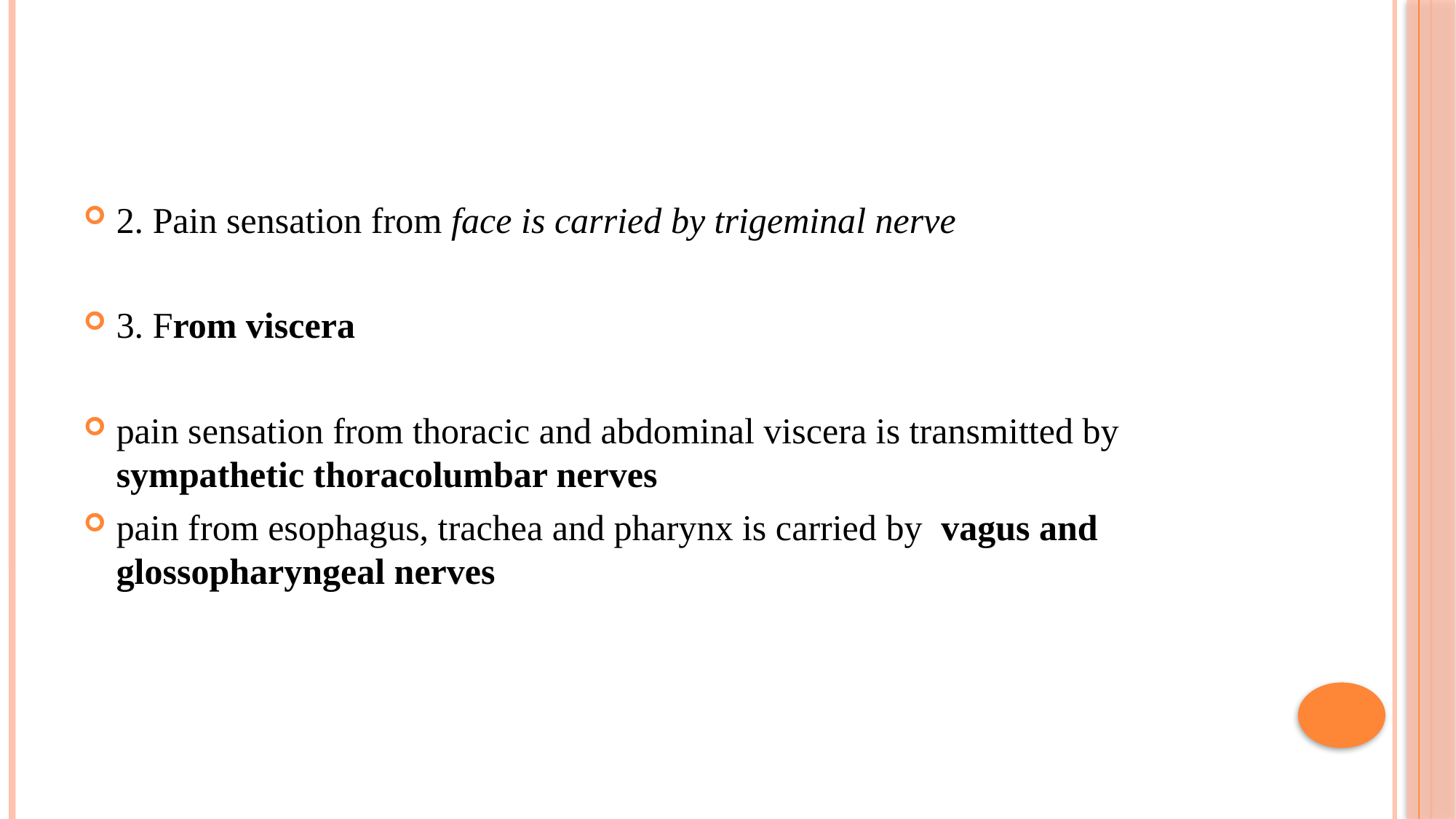

#
2. Pain sensation from face is carried by trigeminal nerve

3. From viscera

pain sensation from thoracic and abdominal viscera is transmitted by sympathetic thoracolumbar nerves
pain from esophagus, trachea and pharynx is carried by  vagus and glossopharyngeal nerves